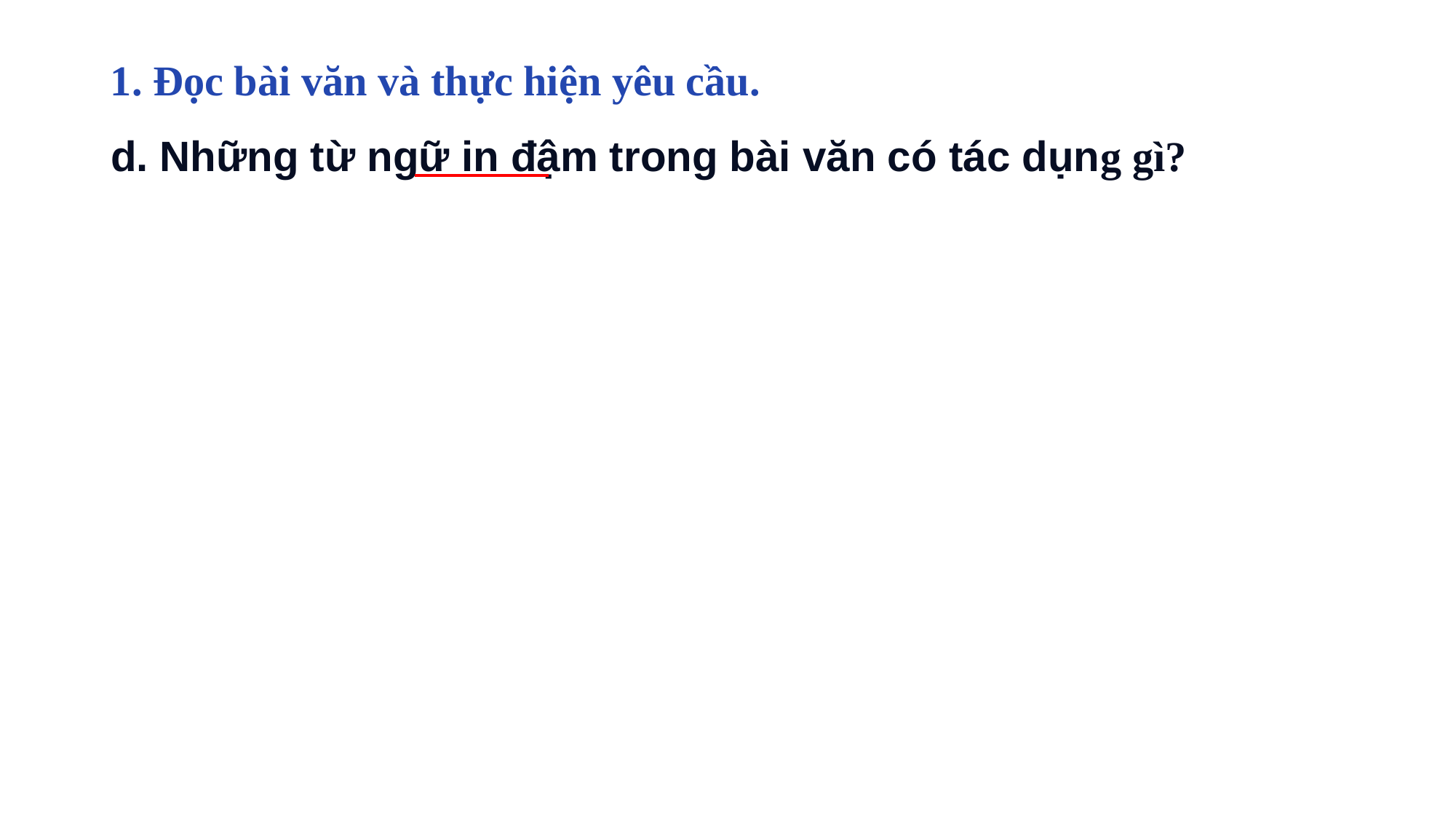

1. Đọc bài văn và thực hiện yêu cầu.
d. Những từ ngữ in đậm trong bài văn có tác dụng gì?